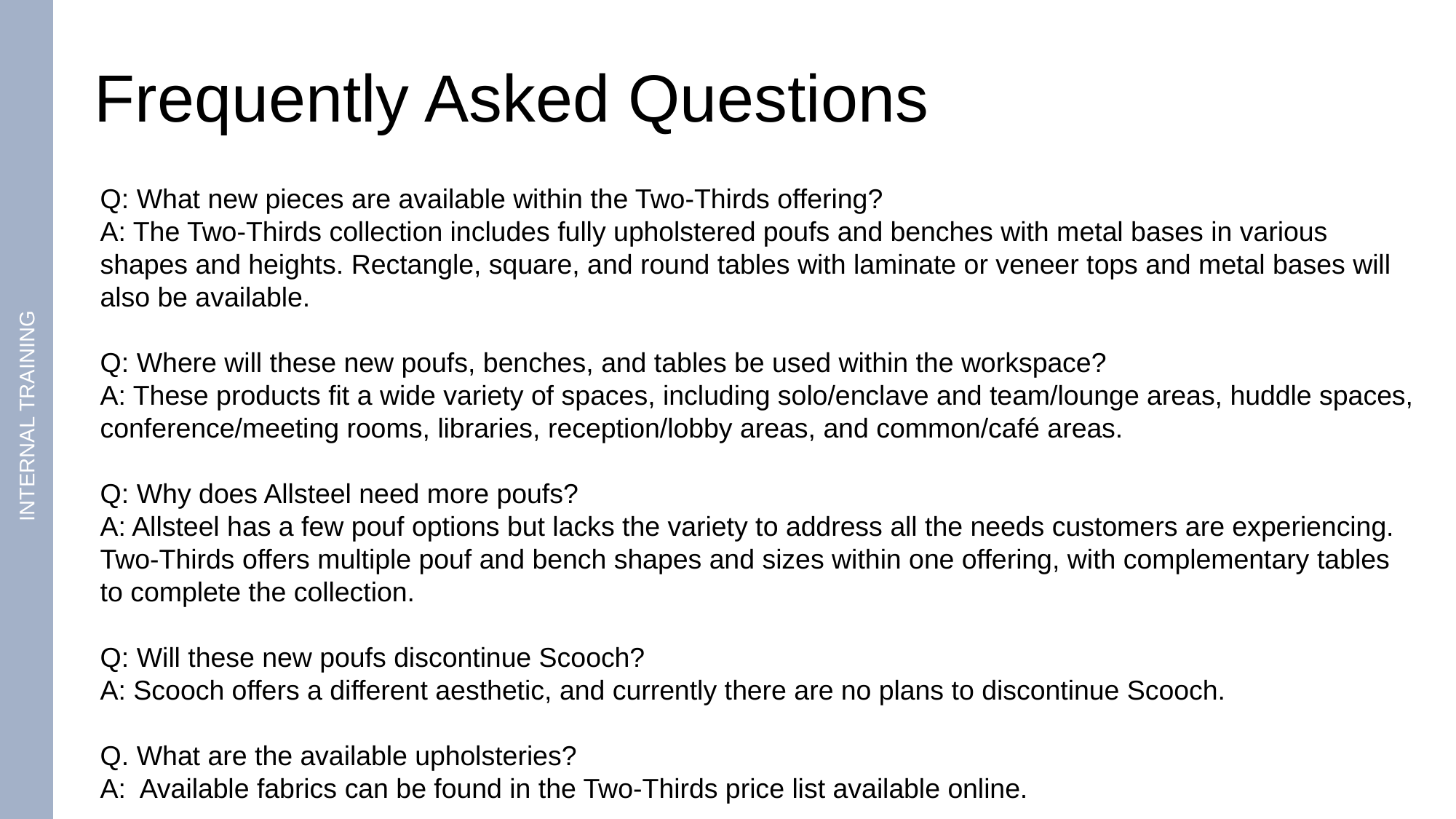

Frequently Asked Questions
Q: What new pieces are available within the Two-Thirds offering?
A: The Two-Thirds collection includes fully upholstered poufs and benches with metal bases in various shapes and heights. Rectangle, square, and round tables with laminate or veneer tops and metal bases will also be available.

Q: Where will these new poufs, benches, and tables be used within the workspace?
A: These products fit a wide variety of spaces, including solo/enclave and team/lounge areas, huddle spaces, conference/meeting rooms, libraries, reception/lobby areas, and common/café areas.

Q: Why does Allsteel need more poufs?
A: Allsteel has a few pouf options but lacks the variety to address all the needs customers are experiencing.
Two-Thirds offers multiple pouf and bench shapes and sizes within one offering, with complementary tables to complete the collection.

Q: Will these new poufs discontinue Scooch?
A: Scooch offers a different aesthetic, and currently there are no plans to discontinue Scooch.

Q. What are the available upholsteries?
A:  Available fabrics can be found in the Two-Thirds price list available online.

INTERNAL TRAINING